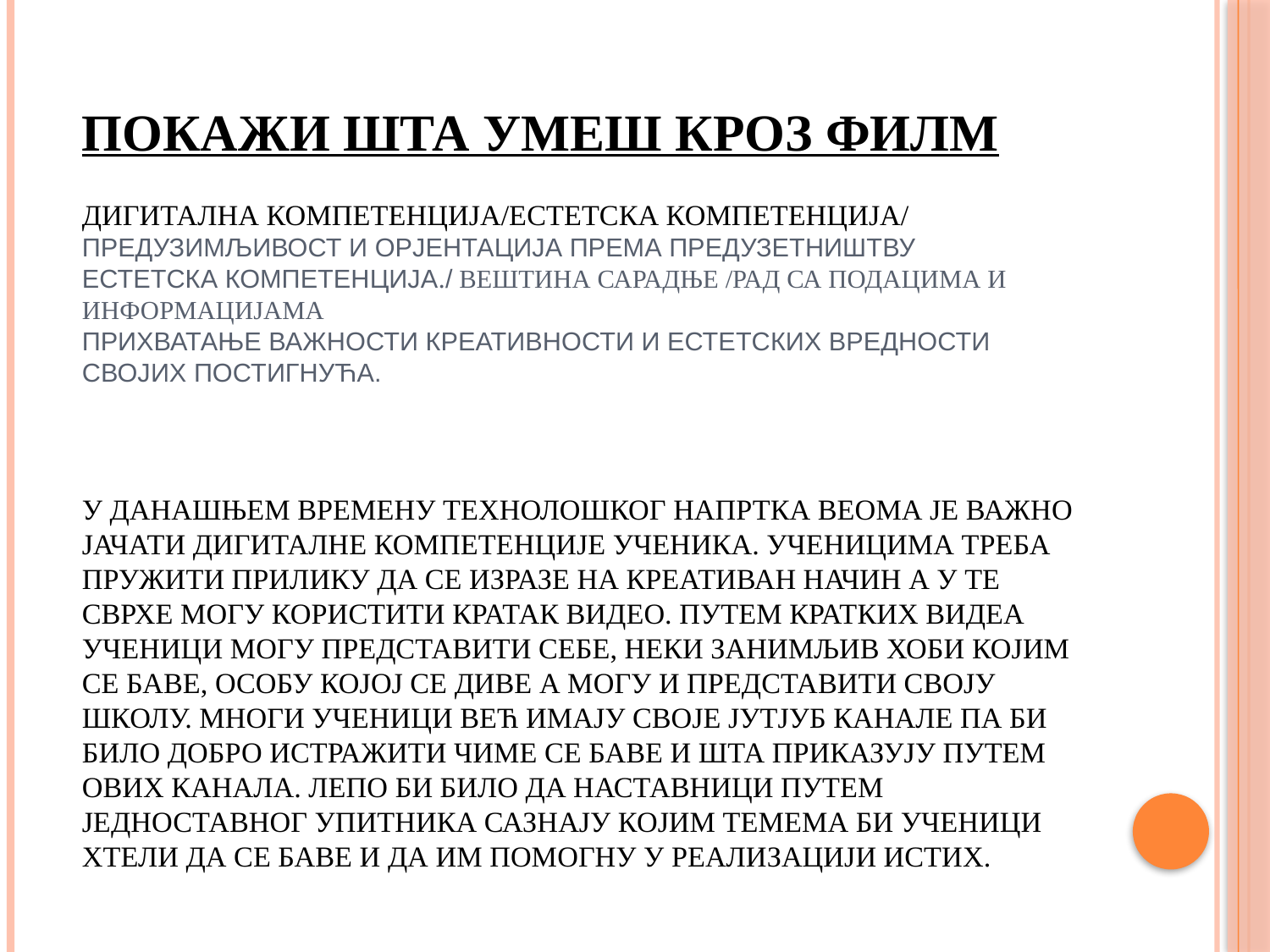

# ПОКАЖИ ШТА УМЕШ КРОЗ ФИЛМ ДИГИТАЛНА КОМПЕТЕНЦИЈА/ЕСТЕТСКА КОМПЕТЕНЦИЈА/ ПРЕДУЗИМЉИВОСТ И ОРЈЕНТАЦИЈА ПРЕМА ПРЕДУЗЕТНИШТВУ ЕСТЕТСКА КОМПЕТЕНЦИЈА./ ВЕШТИНА САРАДЊЕ /РАД СА ПОДАЦИМА И ИНФОРМАЦИЈАМА Прихватање важности креативности и естетских вредности својих постигнућа. У данашњем времену технолошког напртка веома је важно јачати дигиталне компетенције ученика. Ученицима треба пружити прилику да се изразе на креативан начин а у те сврхе могу користити кратак видео. Путем кратких видеа ученици могу представити себе, неки занимљив хоби којим се баве, особу којој се диве а могу и представити своју школу. Многи ученици већ имају своје Јутјуб канале па би било добро истражити чиме се баве и шта приказују путем ових канала. Лепо би било да наставници путем једноставног упитника сазнају којим темема би ученици хтели да се баве и да им помогну у реализацији истих.